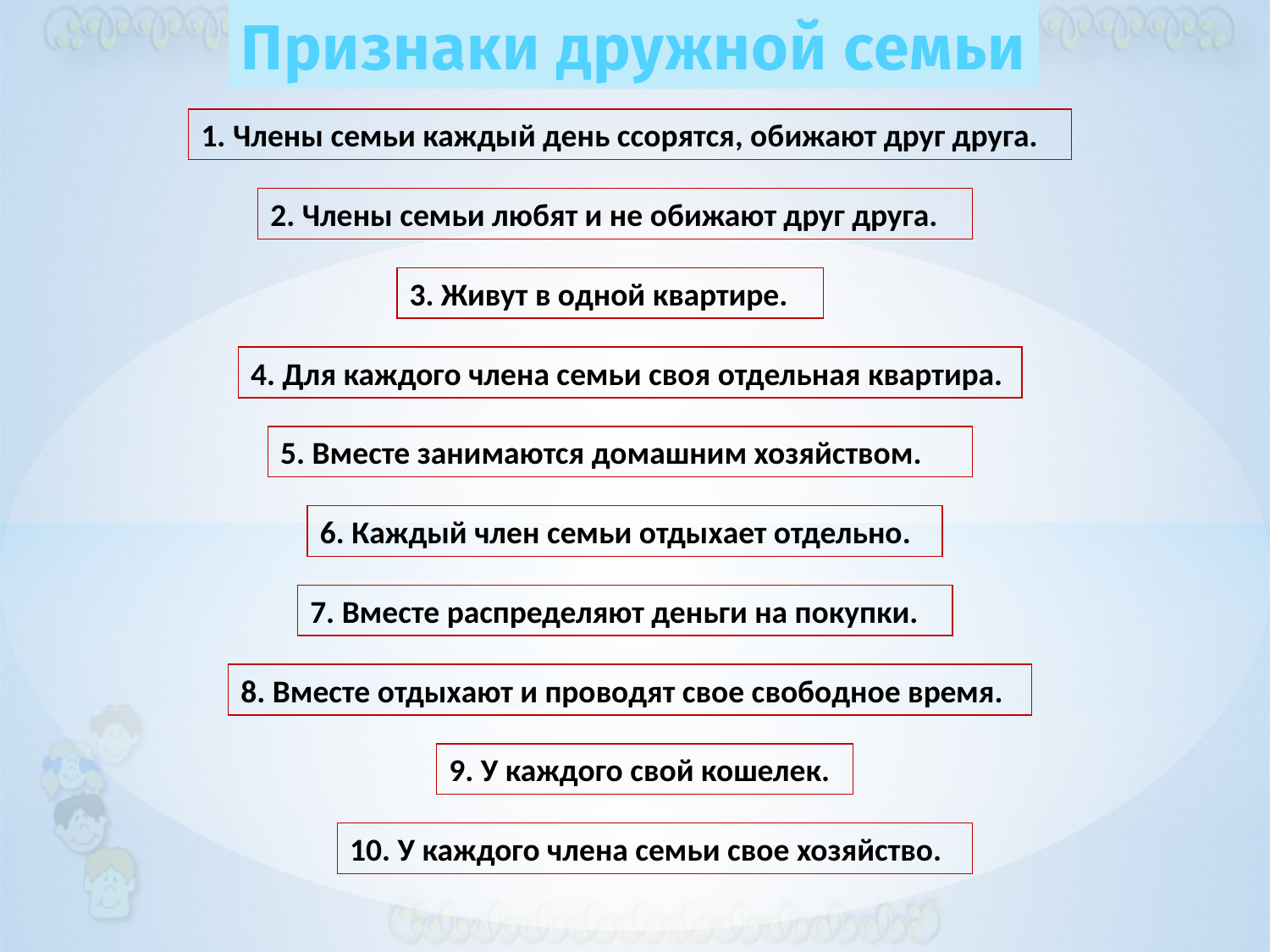

Признаки дружной семьи
1. Члены семьи каждый день ссорятся, обижают друг друга.
2. Члены семьи любят и не обижают друг друга.
3. Живут в одной квартире.
4. Для каждого члена семьи своя отдельная квартира.
5. Вместе занимаются домашним хозяйством.
6. Каждый член семьи отдыхает отдельно.
7. Вместе распределяют деньги на покупки.
8. Вместе отдыхают и проводят свое свободное время.
9. У каждого свой кошелек.
10. У каждого члена семьи свое хозяйство.